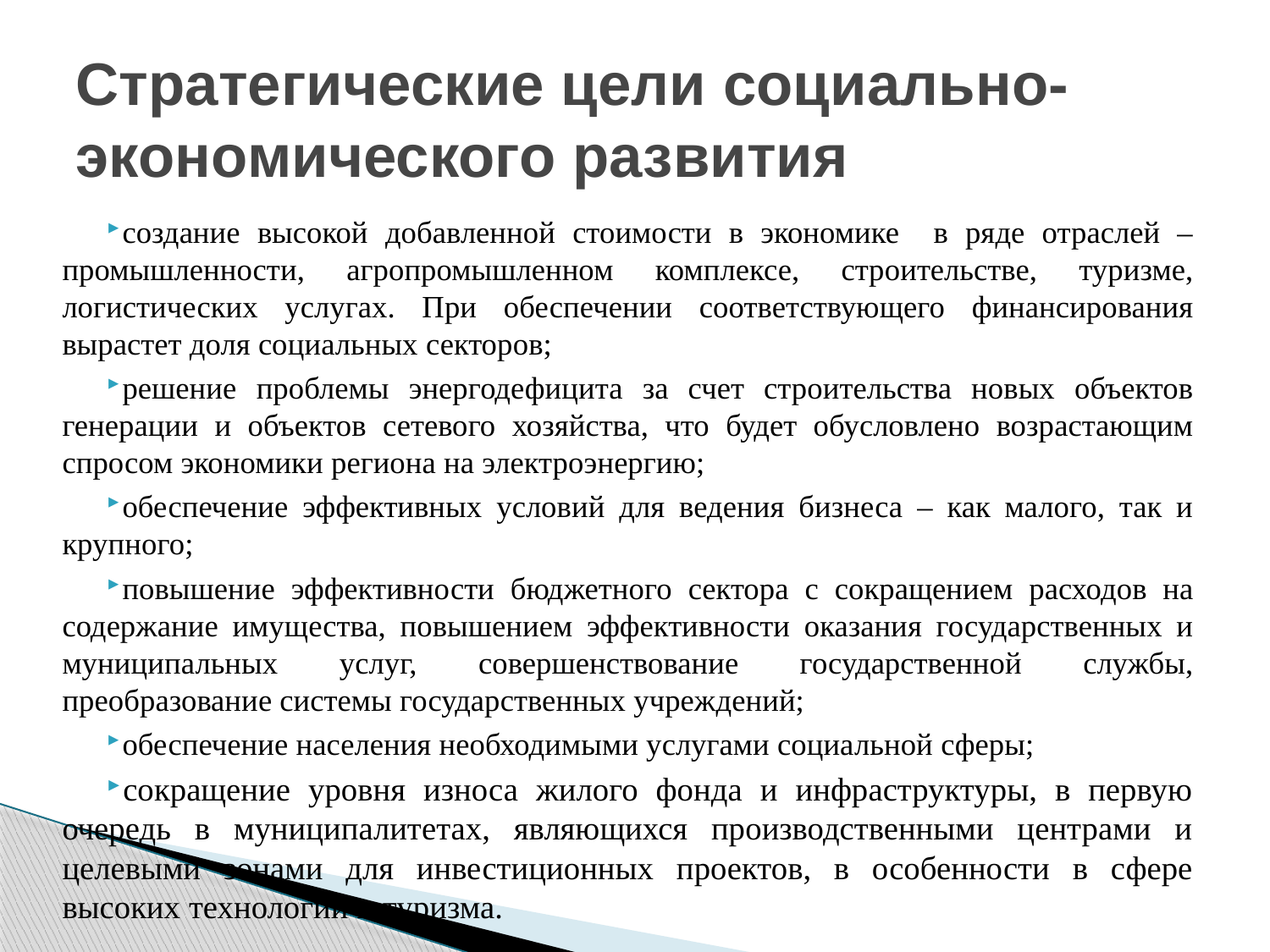

# Стратегические цели социально-экономического развития
создание высокой добавленной стоимости в экономике  в ряде отраслей – промышленности, агропромышленном комплексе, строительстве, туризме, логистических услугах. При обеспечении соответствующего финансирования вырастет доля социальных секторов;
решение проблемы энергодефицита за счет строительства новых объектов генерации и объектов сетевого хозяйства, что будет обусловлено возрастающим спросом экономики региона на электроэнергию;
обеспечение эффективных условий для ведения бизнеса – как малого, так и крупного;
повышение эффективности бюджетного сектора с сокращением расходов на содержание имущества, повышением эффективности оказания государственных и муниципальных услуг, совершенствование государственной службы, преобразование системы государственных учреждений;
обеспечение населения необходимыми услугами социальной сферы;
сокращение уровня износа жилого фонда и инфраструктуры, в первую очередь в муниципалитетах, являющихся производственными центрами и целевыми зонами для инвестиционных проектов, в особенности в сфере высоких технологий и туризма.